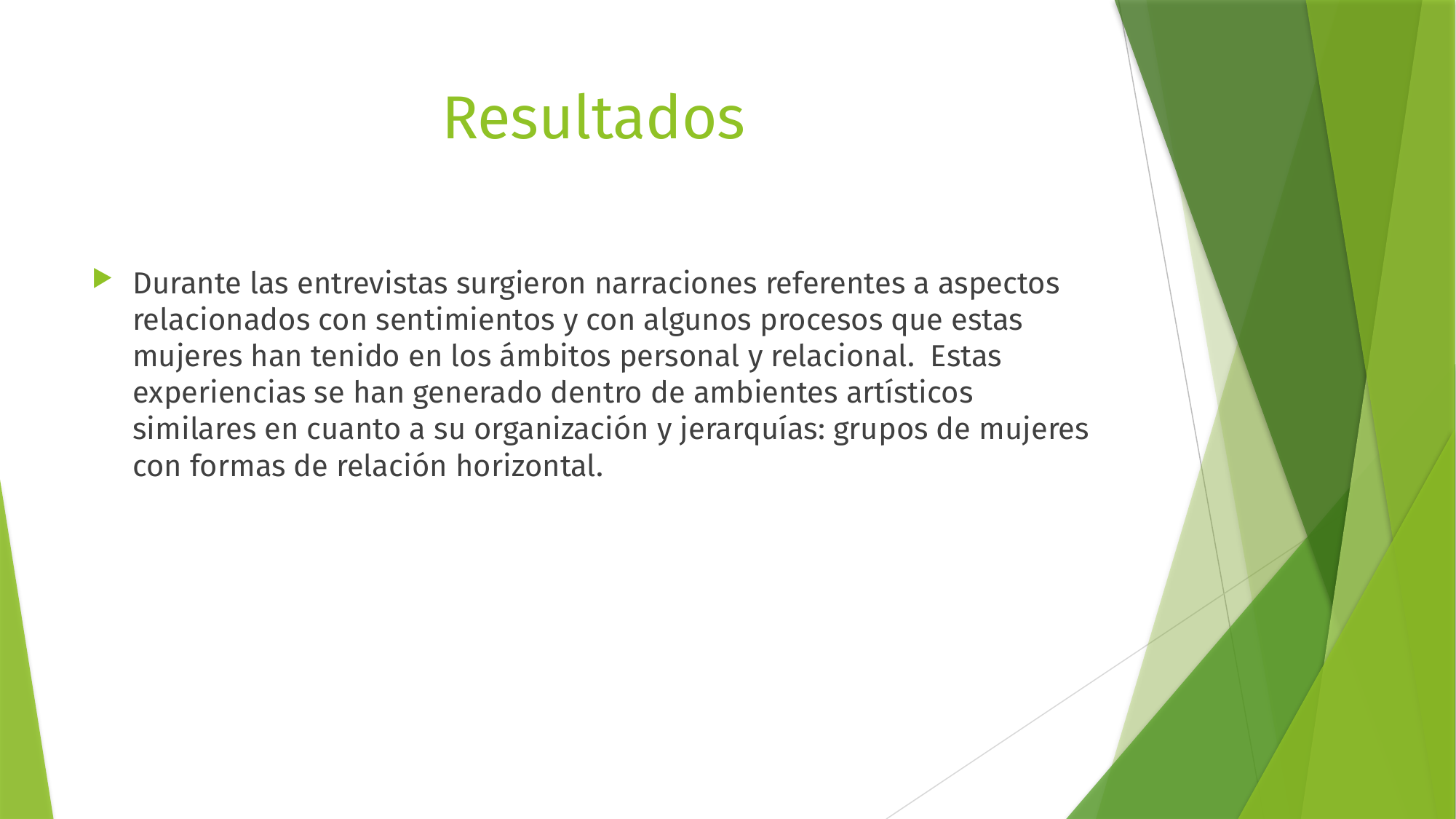

# Resultados
Durante las entrevistas surgieron narraciones referentes a aspectos relacionados con sentimientos y con algunos procesos que estas mujeres han tenido en los ámbitos personal y relacional.  Estas experiencias se han generado dentro de ambientes artísticos similares en cuanto a su organización y jerarquías: grupos de mujeres con formas de relación horizontal.